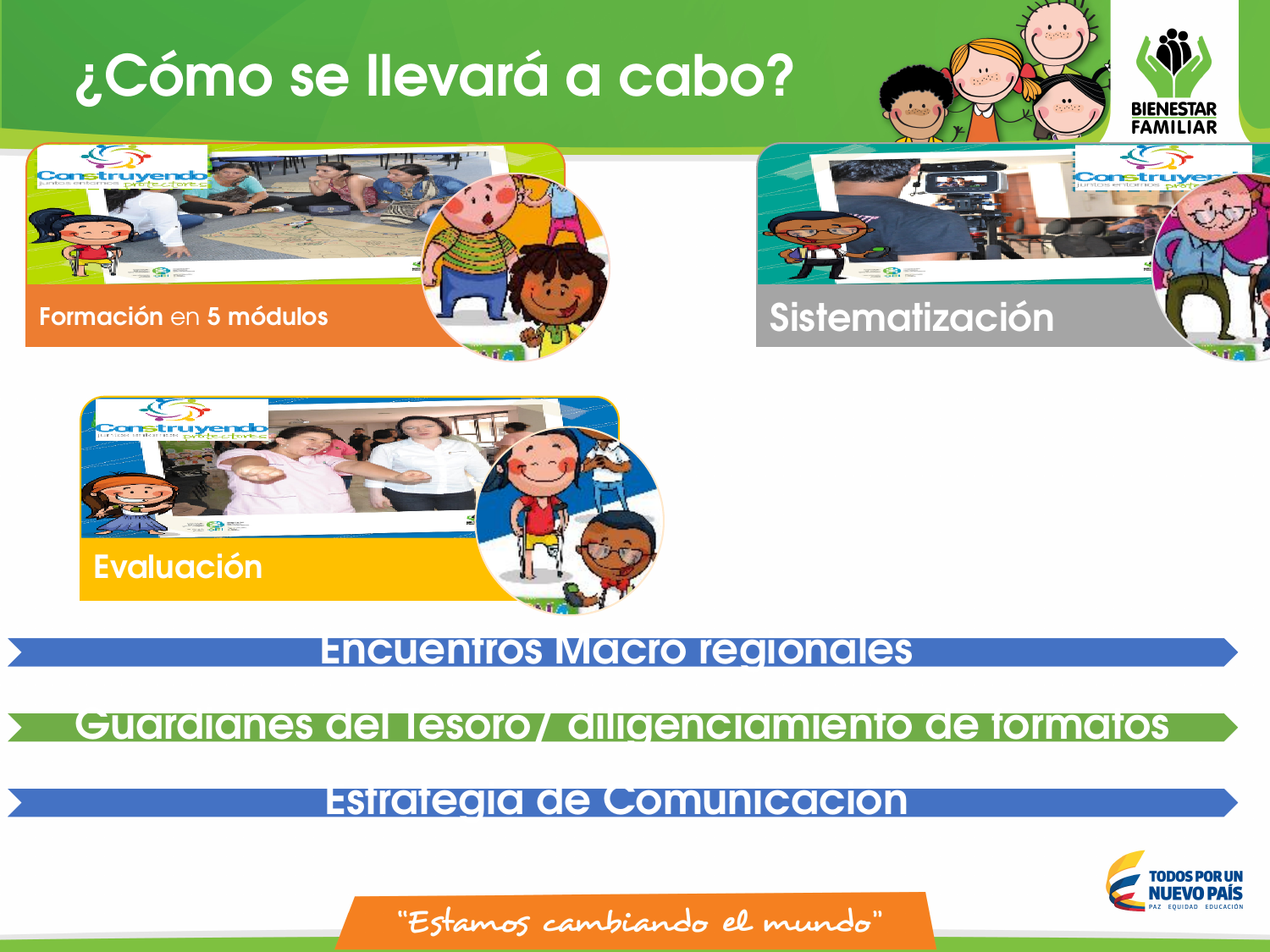

¿Cómo se llevará a cabo?
Formación en 5 módulos
Sistematización
Evaluación
Encuentros Macro regionales
Guardianes del Tesoro/ diligenciamiento de formatos
Estrategia de Comunicación